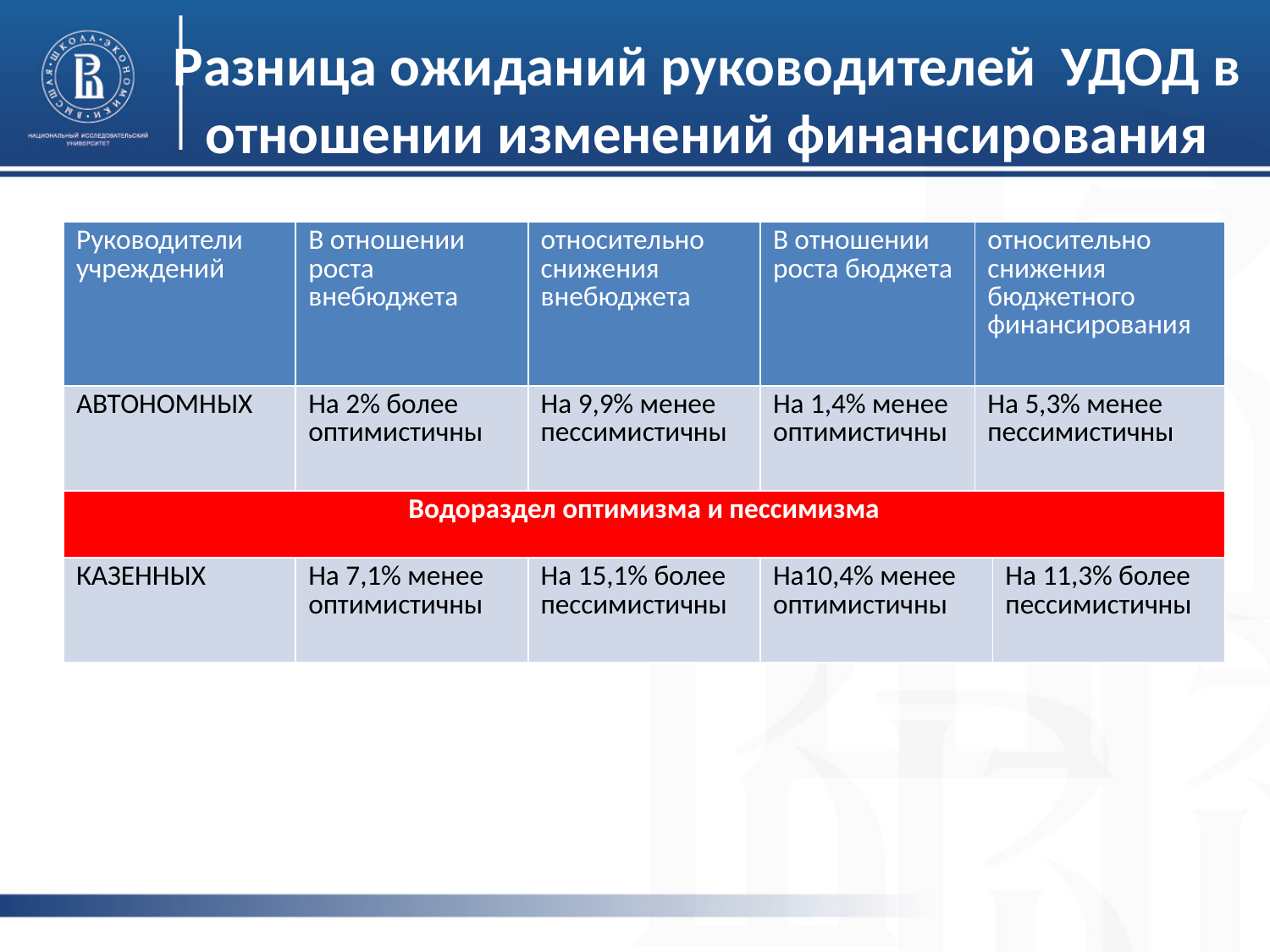

# Разница ожиданий руководителей  УДОД в отношении изменений финансирования
| Руководители учреждений | В отношении роста внебюджета | относительно снижения внебюджета | В отношении роста бюджета | относительно снижения бюджетного финансирования |  |
| --- | --- | --- | --- | --- | --- |
| АВТОНОМНЫХ | На 2% более оптимистичны | На 9,9% менее пессимистичны | На 1,4% менее оптимистичны | На 5,3% менее пессимистичны |  |
| Водораздел оптимизма и пессимизма |  |  |  |  |  |
| КАЗЕННЫХ | На 7,1% менее оптимистичны | На 15,1% более пессимистичны | На10,4% менее оптимистичны |  | На 11,3% более пессимистичны |